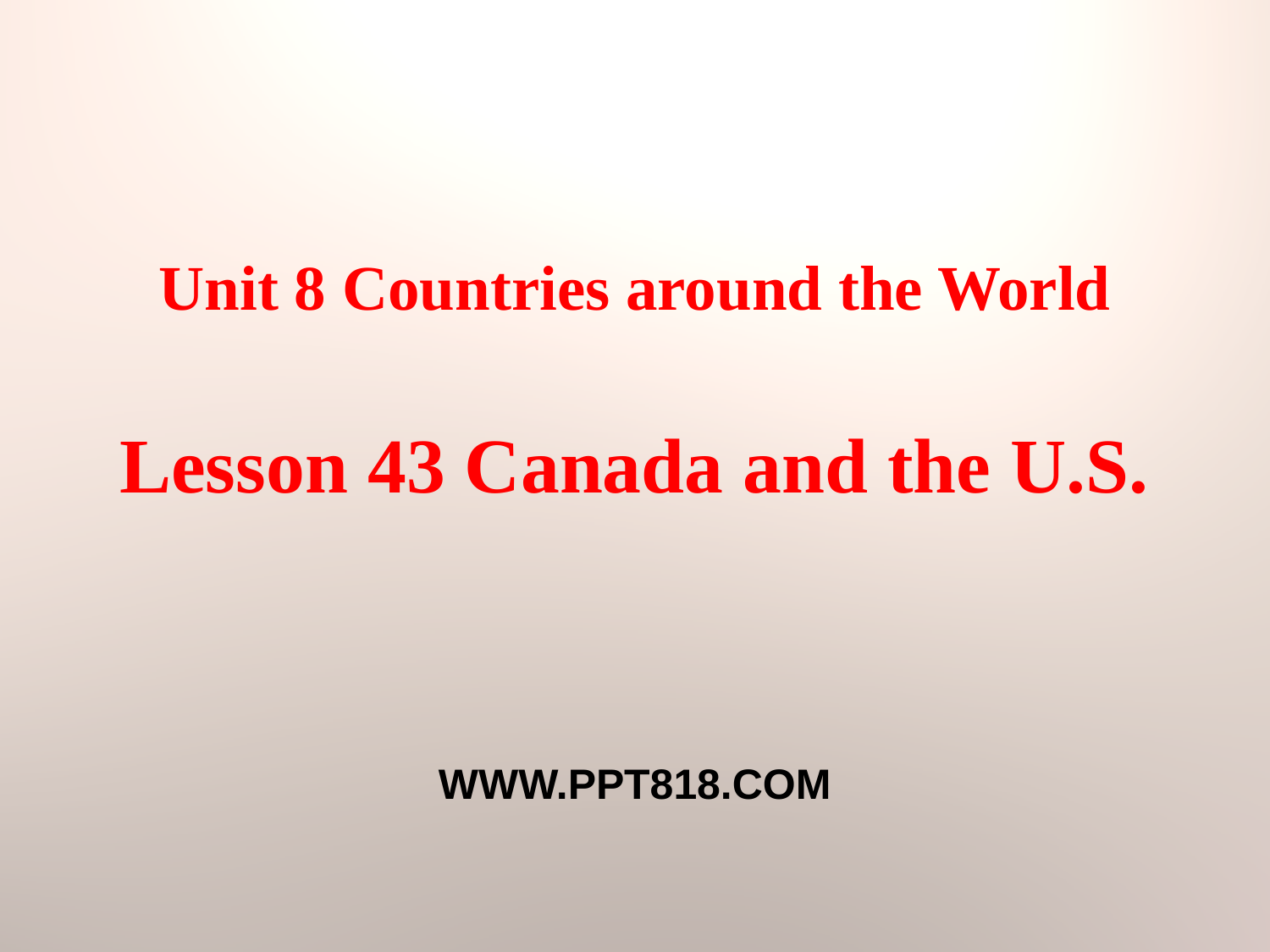

Unit 8 Countries around the World
Lesson 43 Canada and the U.S.
WWW.PPT818.COM